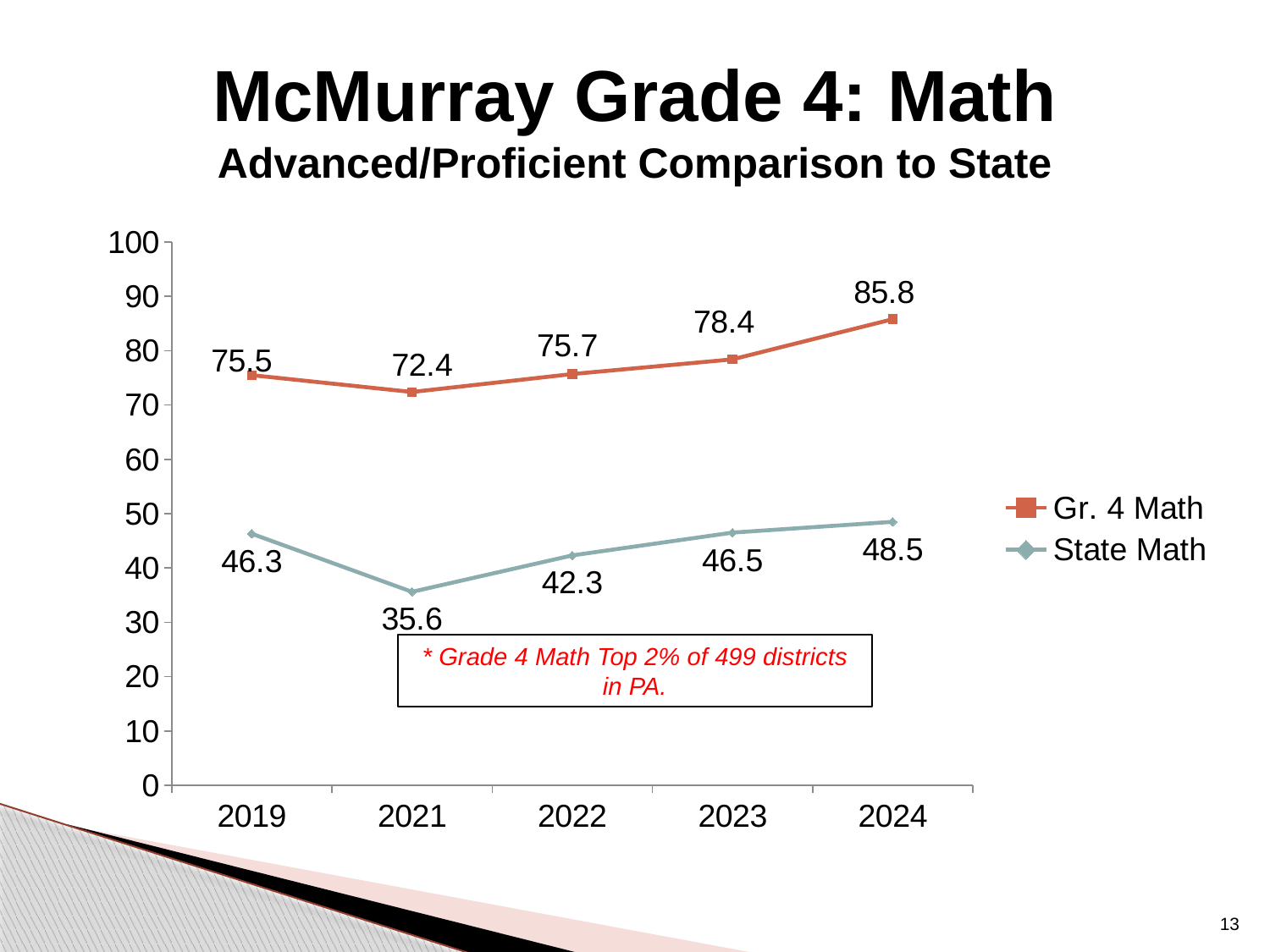

# McMurray Grade 4: Math Advanced/Proficient Comparison to State

### Chart

| Category | Gr. 4 Math | State Math |
|---|---|---|
| 2019 | 75.5 | 46.3 |
| 2021 | 72.4 | 35.6 |
| 2022 | 75.7 | 42.3 |
| 2023 | 78.4 | 46.5 |
| 2024 | 85.8 | 48.5 |
* Grade 4 Math Top 2% of 499 districts in PA.
13